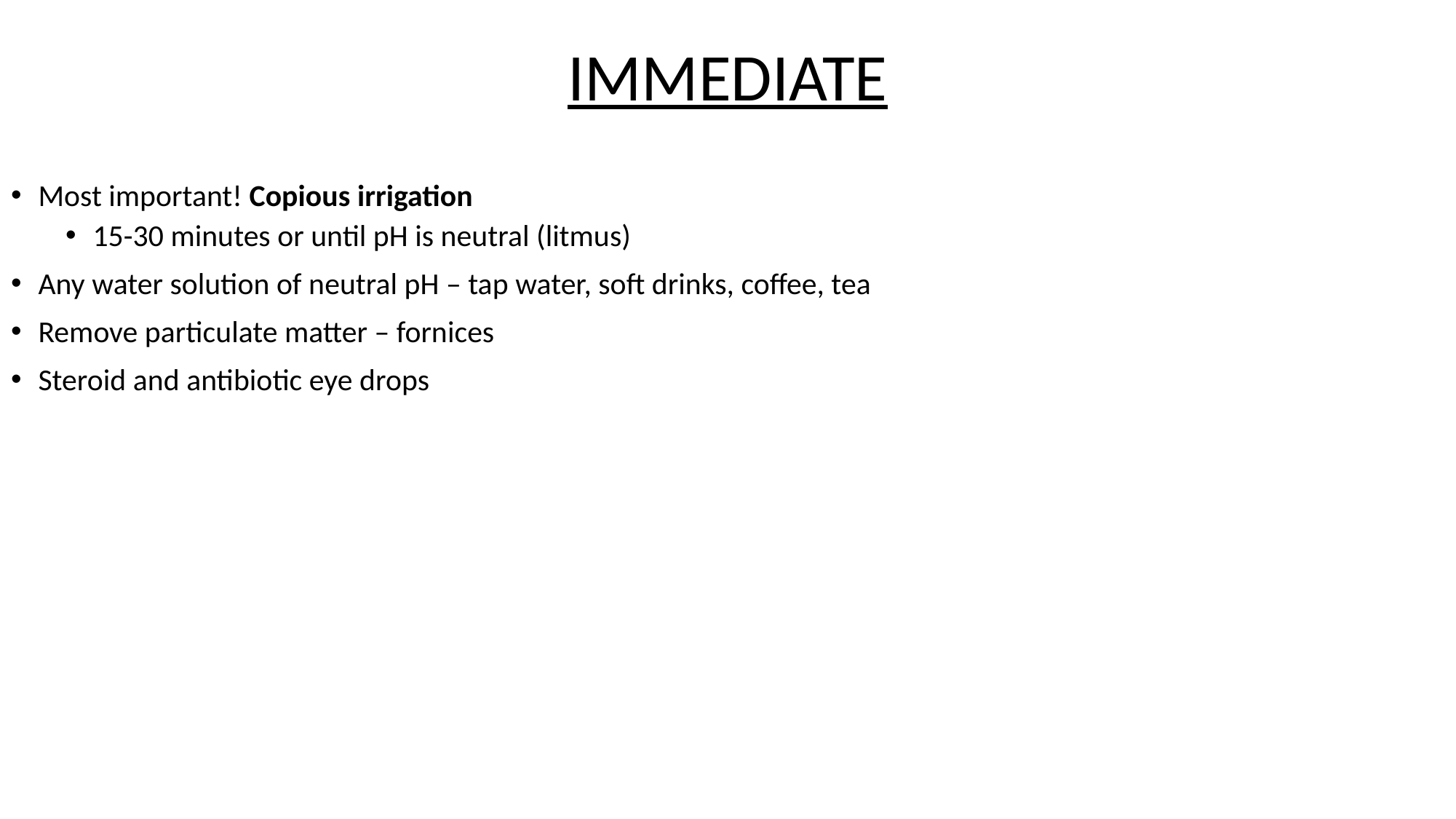

# IMMEDIATE
Most important! Copious irrigation
15-30 minutes or until pH is neutral (litmus)
Any water solution of neutral pH – tap water, soft drinks, coffee, tea
Remove particulate matter – fornices
Steroid and antibiotic eye drops